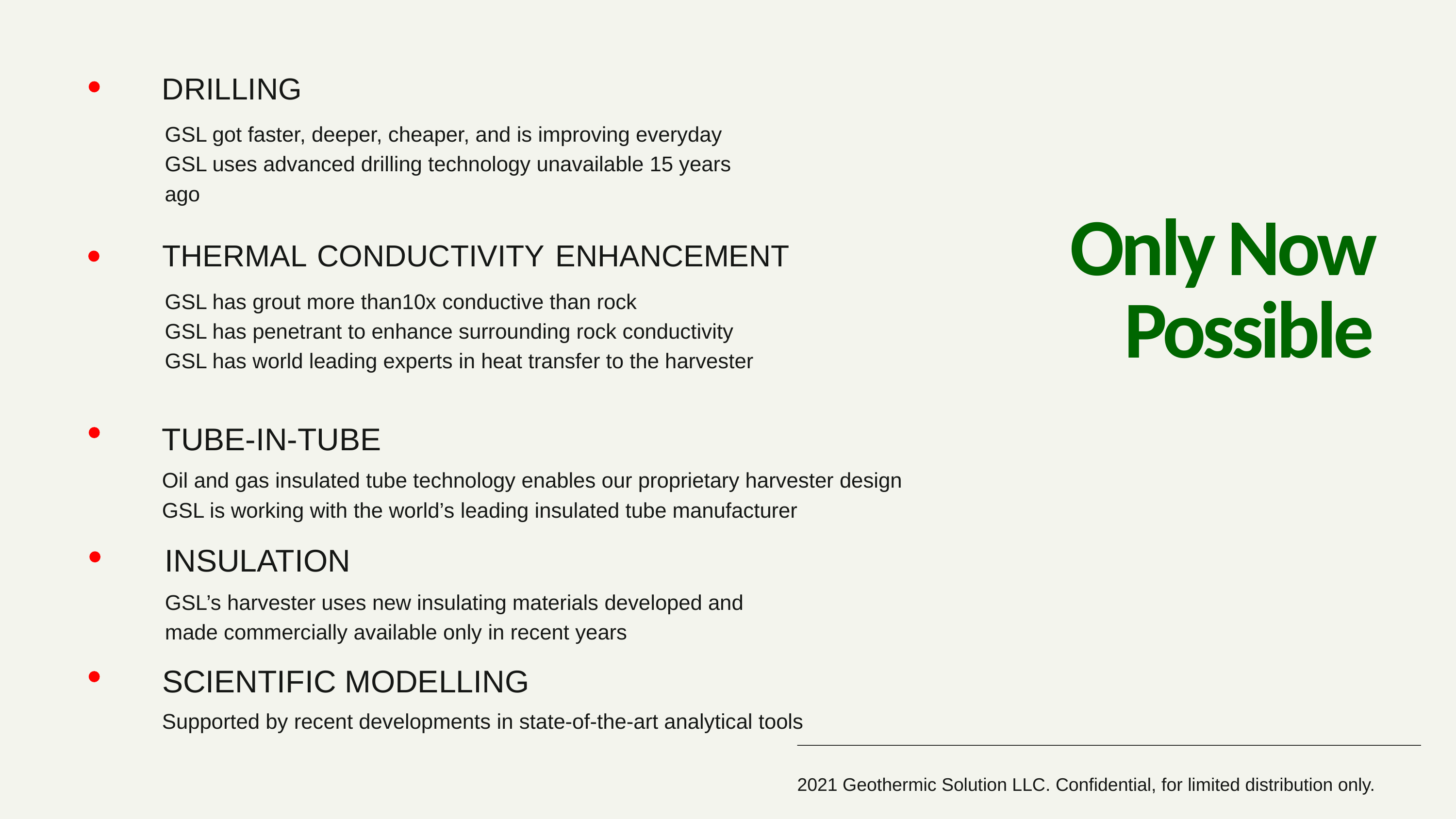

DRILLING
GSL got faster, deeper, cheaper, and is improving everyday
GSL uses advanced drilling technology unavailable 15 years ago

Only Now Possible

THERMAL CONDUCTIVITY ENHANCEMENT
GSL has grout more than10x conductive than rock
GSL has penetrant to enhance surrounding rock conductivity
GSL has world leading experts in heat transfer to the harvester

TUBE-IN-TUBE
Oil and gas insulated tube technology enables our proprietary harvester design
GSL is working with the world’s leading insulated tube manufacturer

INSULATION
GSL’s harvester uses new insulating materials developed and made commercially available only in recent years

SCIENTIFIC MODELLING
Supported by recent developments in state-of-the-art analytical tools

2021 Geothermic Solution LLC. Confidential, for limited distribution only.